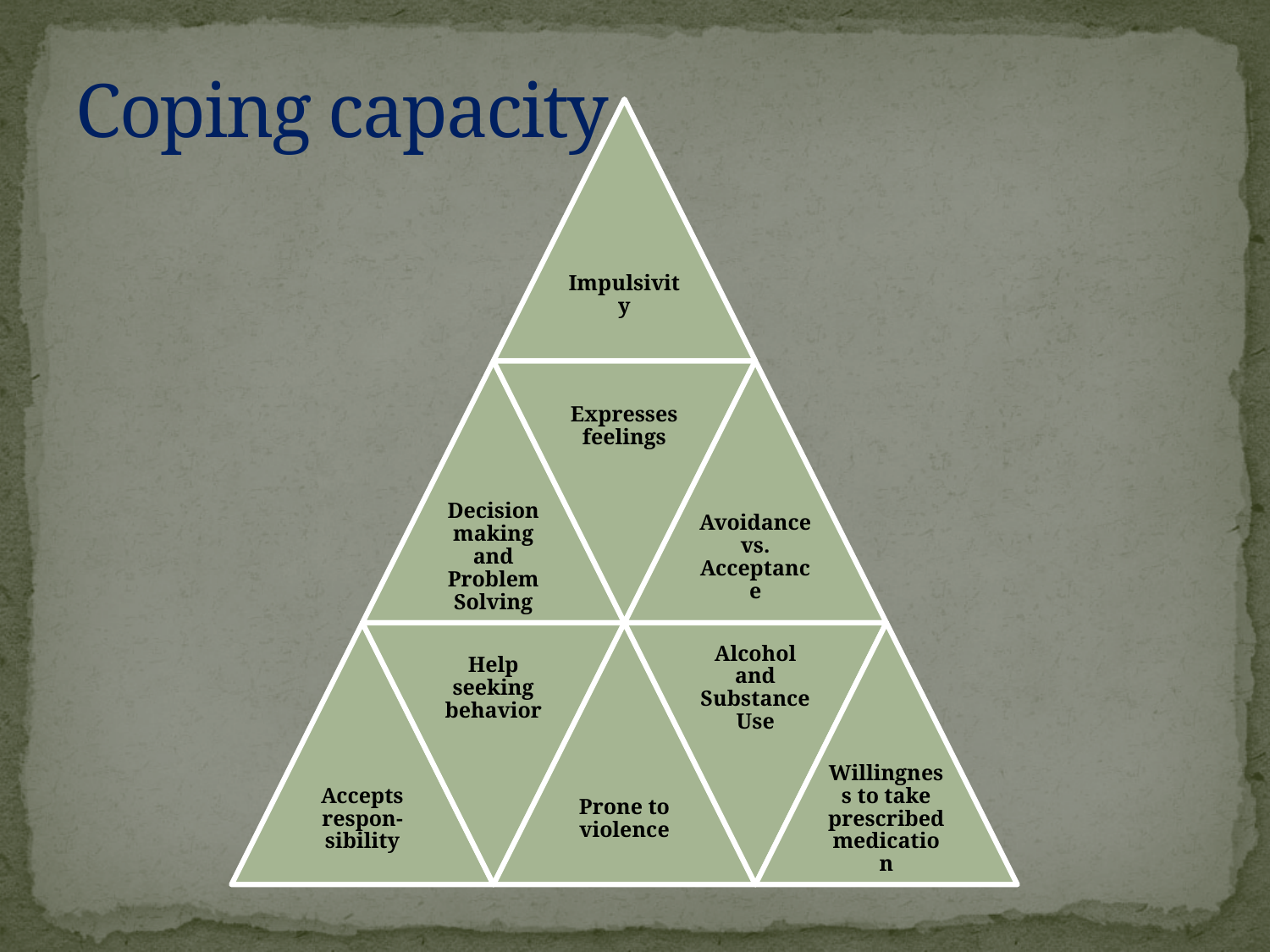

# Coping capacity
Impulsivity
Decision making and Problem Solving
Expresses feelings
Avoidance vs. Acceptance
Accepts respon-sibility
Help seeking behavior
Prone to violence
Alcohol and Substance Use
Willingness to take prescribed medication